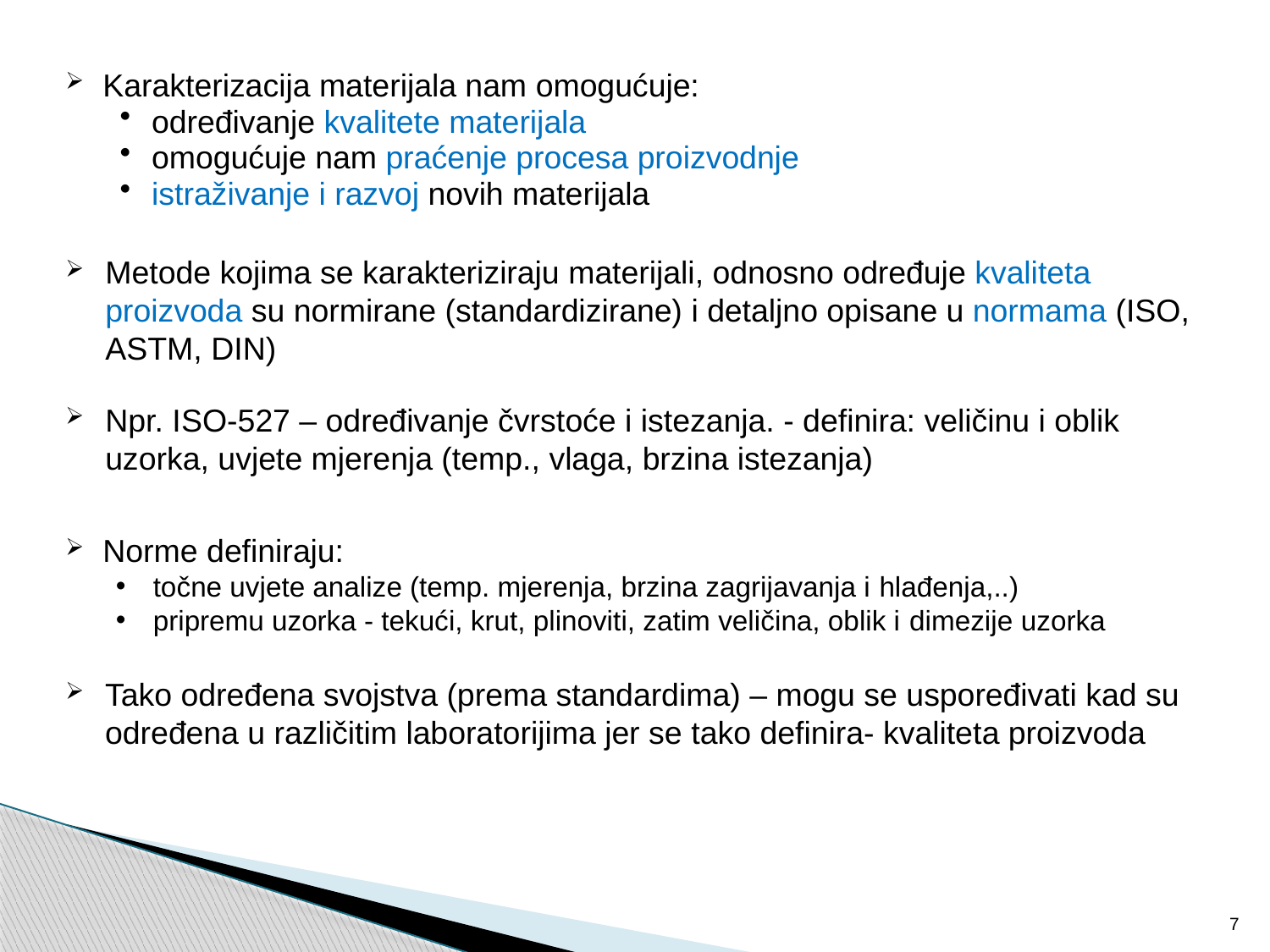

Karakterizacija materijala nam omogućuje:
određivanje kvalitete materijala
omogućuje nam praćenje procesa proizvodnje
istraživanje i razvoj novih materijala
Metode kojima se karakteriziraju materijali, odnosno određuje kvaliteta proizvoda su normirane (standardizirane) i detaljno opisane u normama (ISO, ASTM, DIN)
Npr. ISO-527 – određivanje čvrstoće i istezanja. - definira: veličinu i oblik uzorka, uvjete mjerenja (temp., vlaga, brzina istezanja)
Norme definiraju:
točne uvjete analize (temp. mjerenja, brzina zagrijavanja i hlađenja,..)
pripremu uzorka - tekući, krut, plinoviti, zatim veličina, oblik i dimezije uzorka

Tako određena svojstva (prema standardima) – mogu se uspoređivati kad su određena u različitim laboratorijima jer se tako definira- kvaliteta proizvoda
7